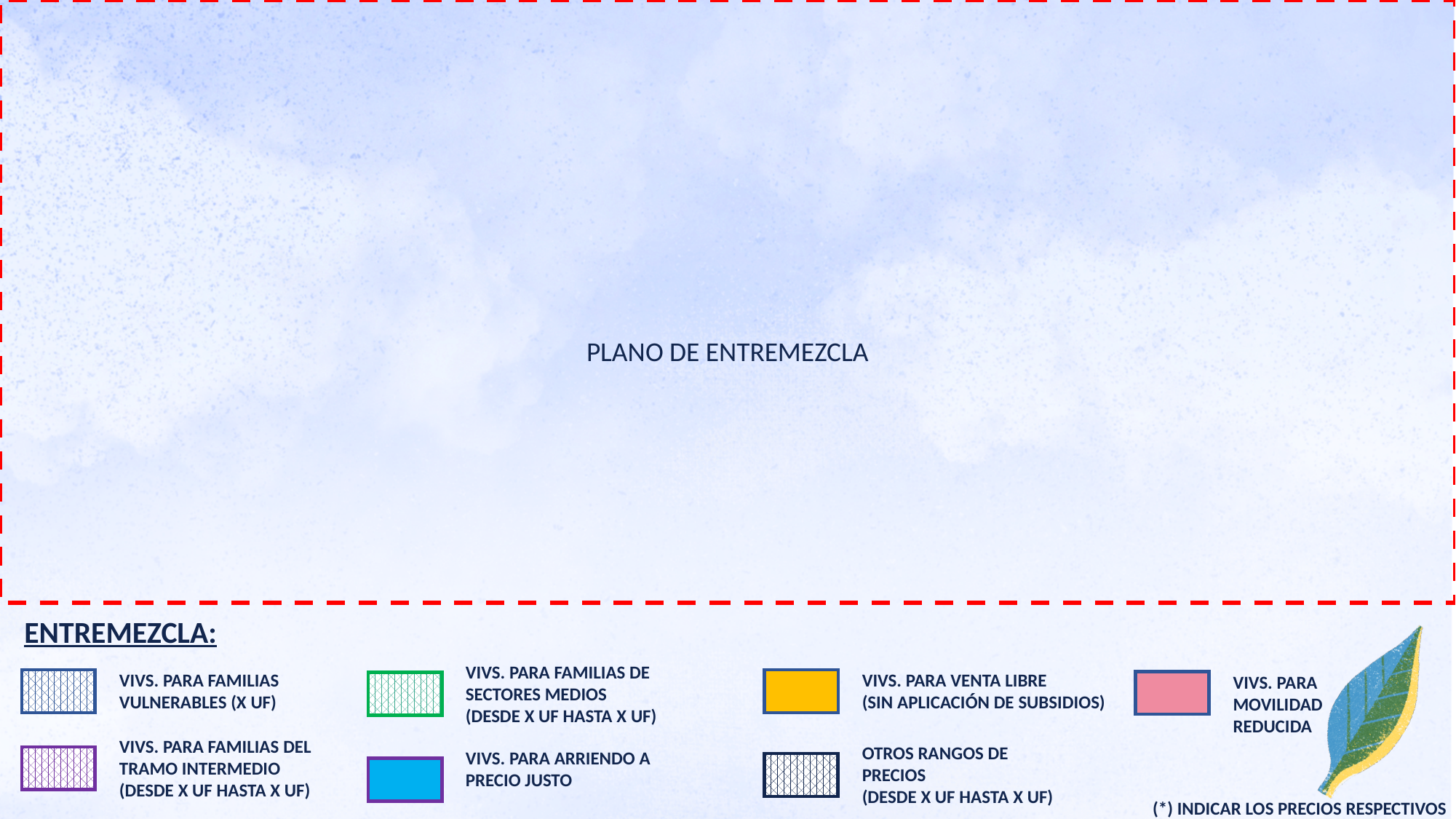

PLANO DE ENTREMEZCLA

ENTREMEZCLA:
VIVS. PARA FAMILIAS DE SECTORES MEDIOS
(DESDE X UF HASTA X UF)
VIVS. PARA FAMILIAS VULNERABLES (X UF)
VIVS. PARA VENTA LIBRE                      (SIN APLICACIÓN DE SUBSIDIOS)
VIVS. PARA MOVILIDAD REDUCIDA

VIVS. PARA FAMILIAS DEL TRAMO INTERMEDIO (DESDE X UF HASTA X UF)
OTROS RANGOS DE PRECIOS
(DESDE X UF HASTA X UF)
VIVS. PARA ARRIENDO A PRECIO JUSTO

(*) INDICAR LOS PRECIOS RESPECTIVOS